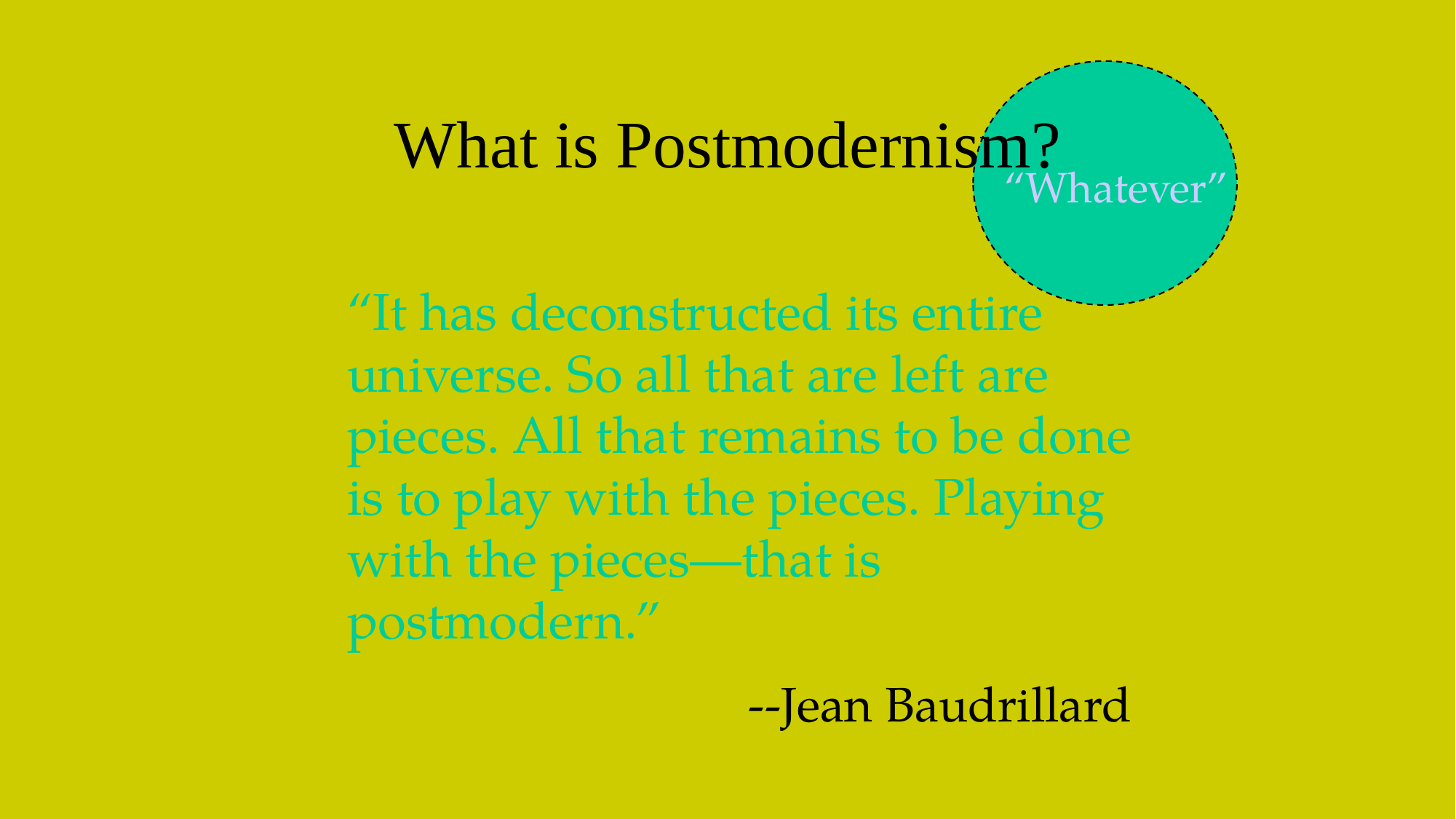

# What is Postmodernism?
“Whatever”
“It has deconstructed its entire universe. So all that are left are pieces. All that remains to be done is to play with the pieces. Playing with the pieces—that is postmodern.”
--Jean Baudrillard